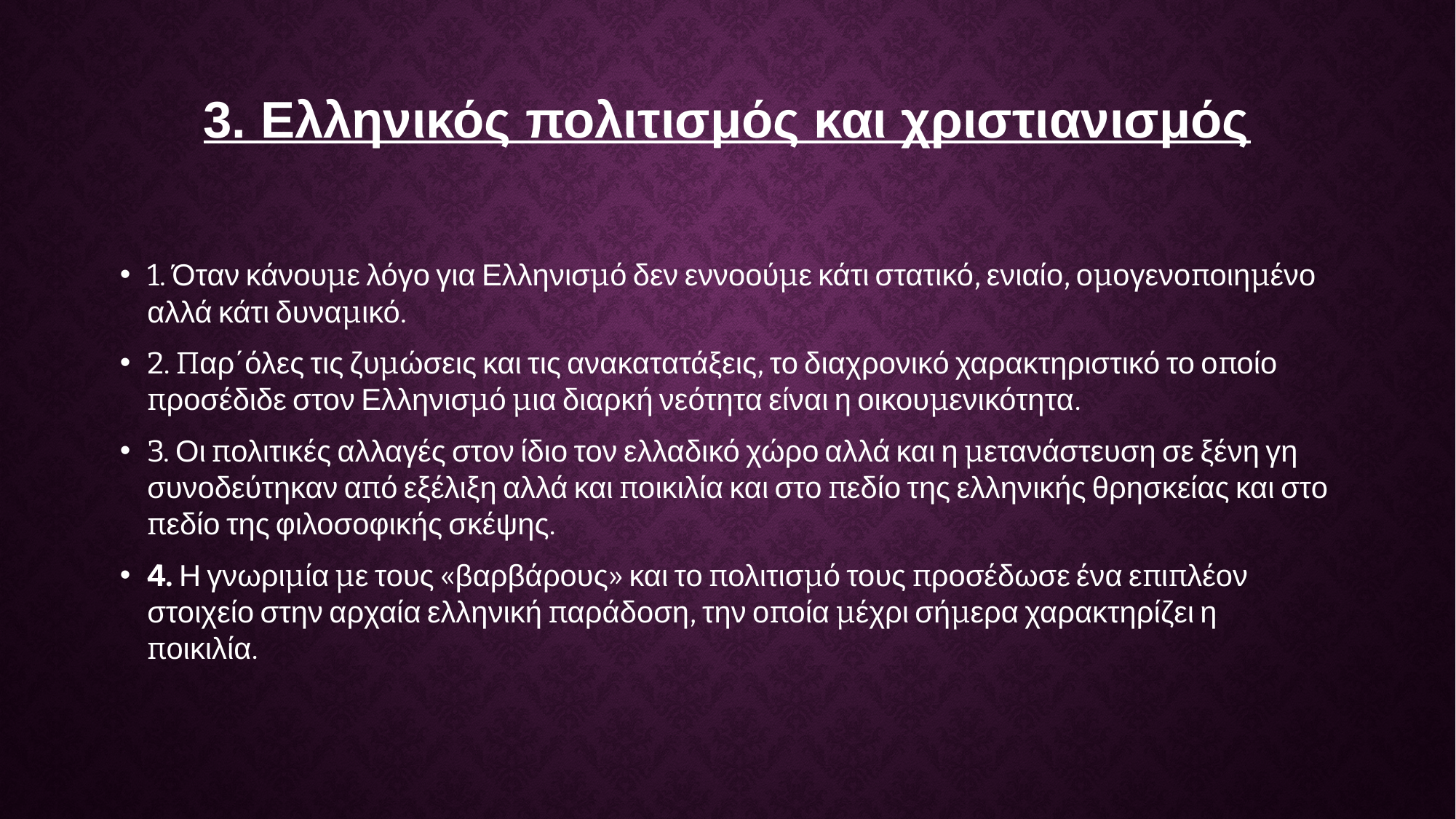

# 3. Ελληνικός πολιτισμός και χριστιανισμός
1. Όταν κάνουμε λόγο για Ελληνισμό δεν εννοούμε κάτι στατικό, ενιαίο, ομογενοποιημένο αλλά κάτι δυναμικό.
2. Παρ΄όλες τις ζυμώσεις και τις ανακατατάξεις, το διαχρονικό χαρακτηριστικό το οποίο προσέδιδε στον Ελληνισμό μια διαρκή νεότητα είναι η οικουμενικότητα.
3. Οι πολιτικές αλλαγές στον ίδιο τον ελλαδικό χώρο αλλά και η μετανάστευση σε ξένη γη συνοδεύτηκαν από εξέλιξη αλλά και ποικιλία και στο πεδίο της ελληνικής θρησκείας και στο πεδίο της φιλοσοφικής σκέψης.
4. Η γνωριμία με τους «βαρβάρους» και το πολιτισμό τους προσέδωσε ένα επιπλέον στοιχείο στην αρχαία ελληνική παράδοση, την οποία μέχρι σήμερα χαρακτηρίζει η ποικιλία.